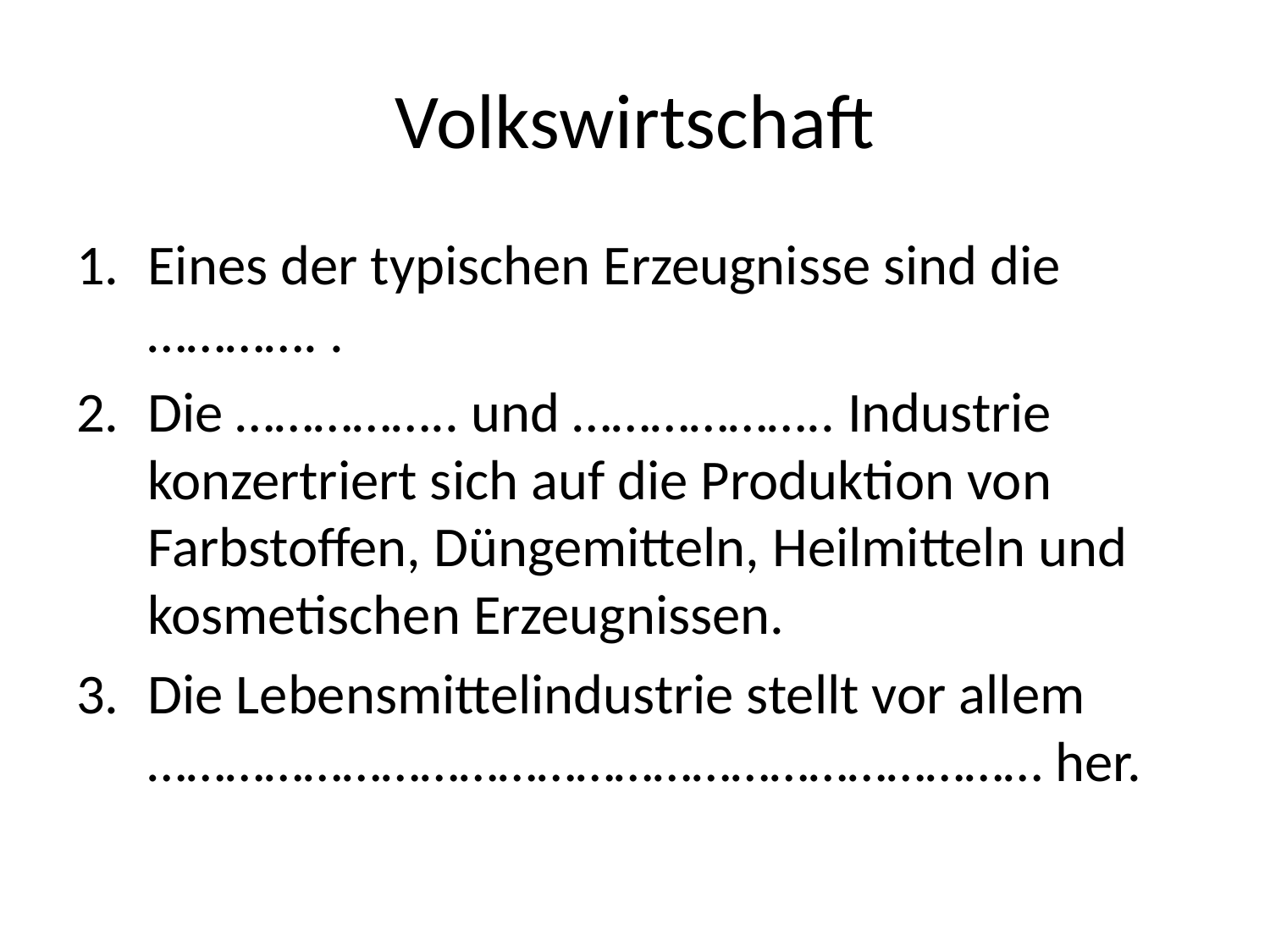

# Volkswirtschaft
Eines der typischen Erzeugnisse sind die …………. .
Die …………….. und ……………….. Industrie konzertriert sich auf die Produktion von Farbstoffen, Düngemitteln, Heilmitteln und kosmetischen Erzeugnissen.
Die Lebensmittelindustrie stellt vor allem …………………………………………………………… her.